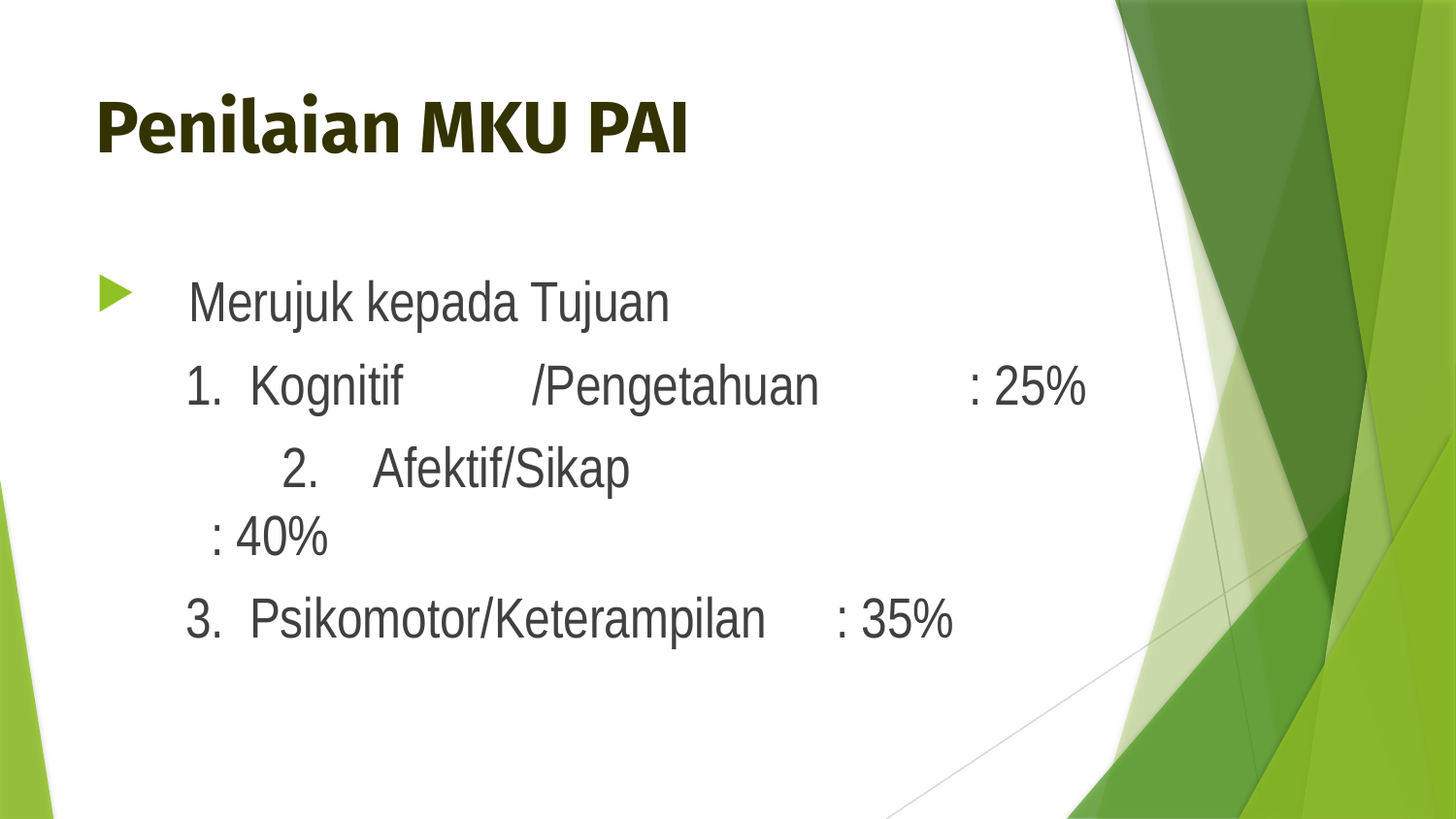

# Penilaian MKU PAI
    Merujuk kepada Tujuan
       1.  Kognitif	/Pengetahuan		: 25%
       2.  Afektif/Sikap				         : 40%
       3.  Psikomotor/Keterampilan	 : 35%